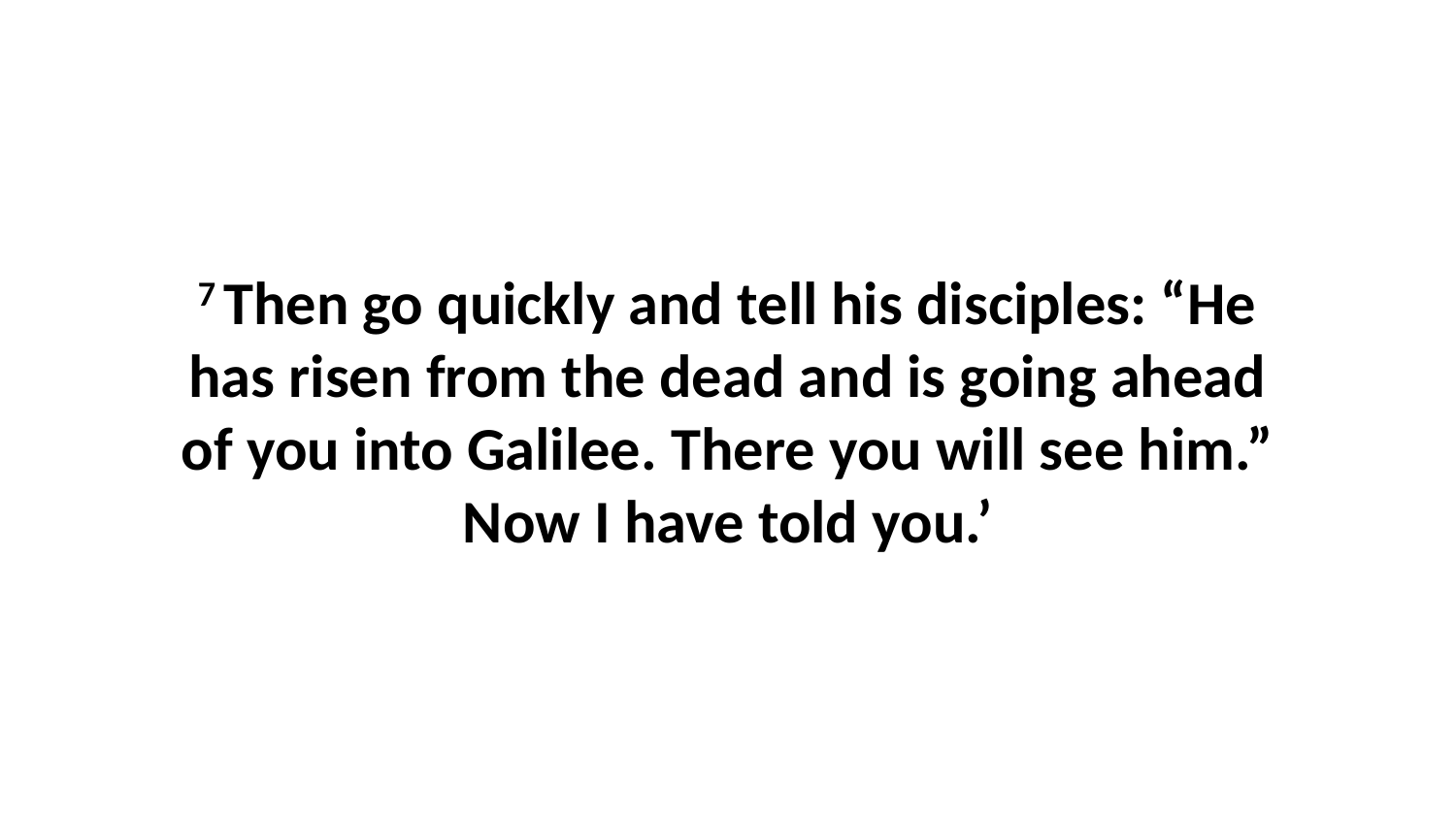

7 Then go quickly and tell his disciples: “He has risen from the dead and is going ahead of you into Galilee. There you will see him.” Now I have told you.’